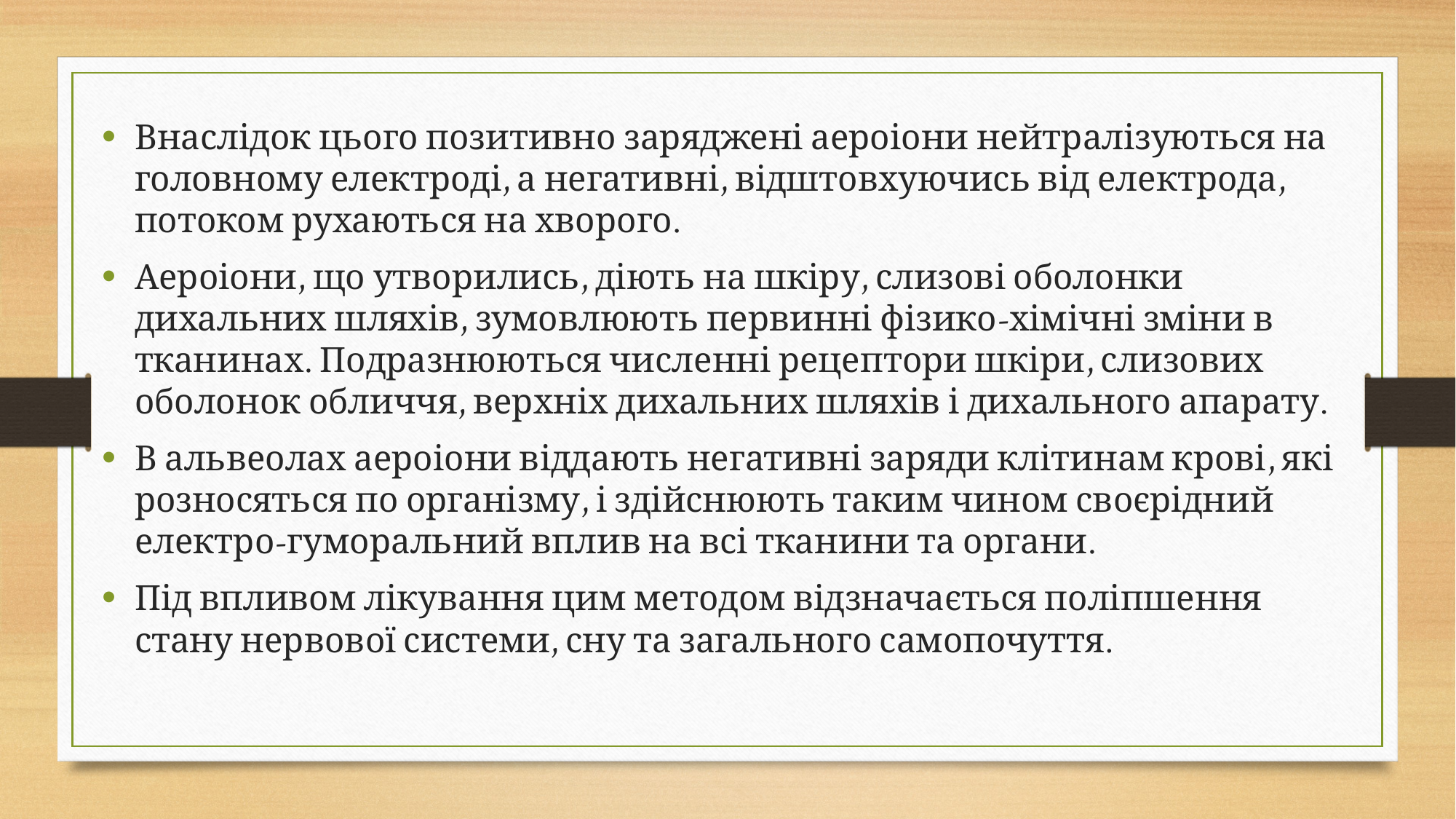

Внаслідок цього позитивно заряджені аероіони нейтралізуються на головному електроді, а негативні, відштовхуючись від електрода, потоком рухаються на хворого.
Аероіони, що утворились, діють на шкіру, слизові оболонки дихальних шляхів, зумовлюють первинні фізико-хімічні зміни в тканинах. Подразнюються численні рецептори шкіри, слизових оболонок обличчя, верхніх дихальних шляхів і дихального апарату.
В альвеолах аероіони віддають негативні заряди клітинам крові, які розносяться по організму, і здійснюють таким чином своєрідний електро-гуморальний вплив на всі тканини та органи.
Під впливом лікування цим методом відзначається поліпшення стану нервової системи, сну та загального самопочуття.